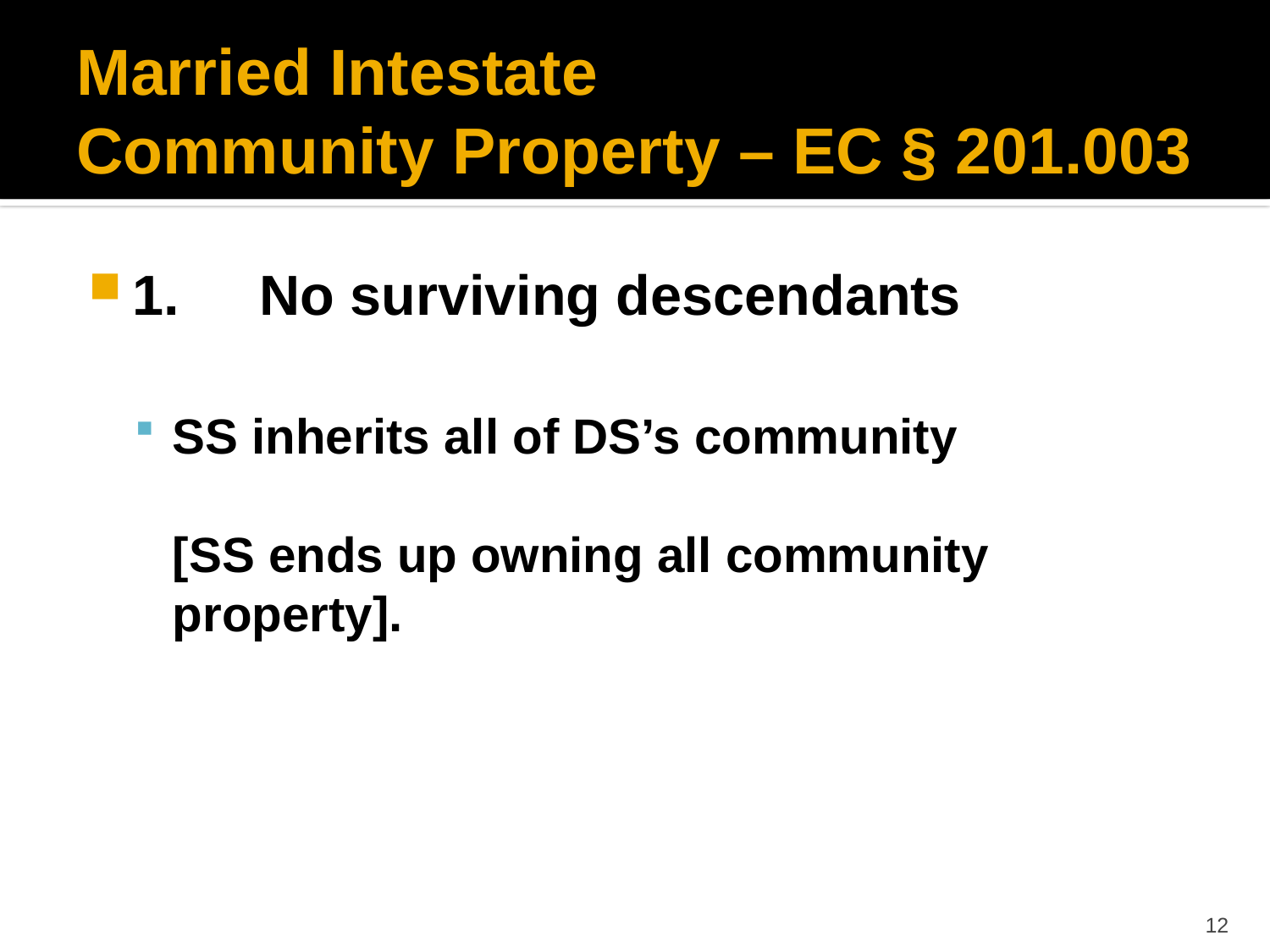

# Married Intestate Community Property – EC § 201.003
1.	No surviving descendants

SS inherits all of DS’s community
[SS ends up owning all community property].
12